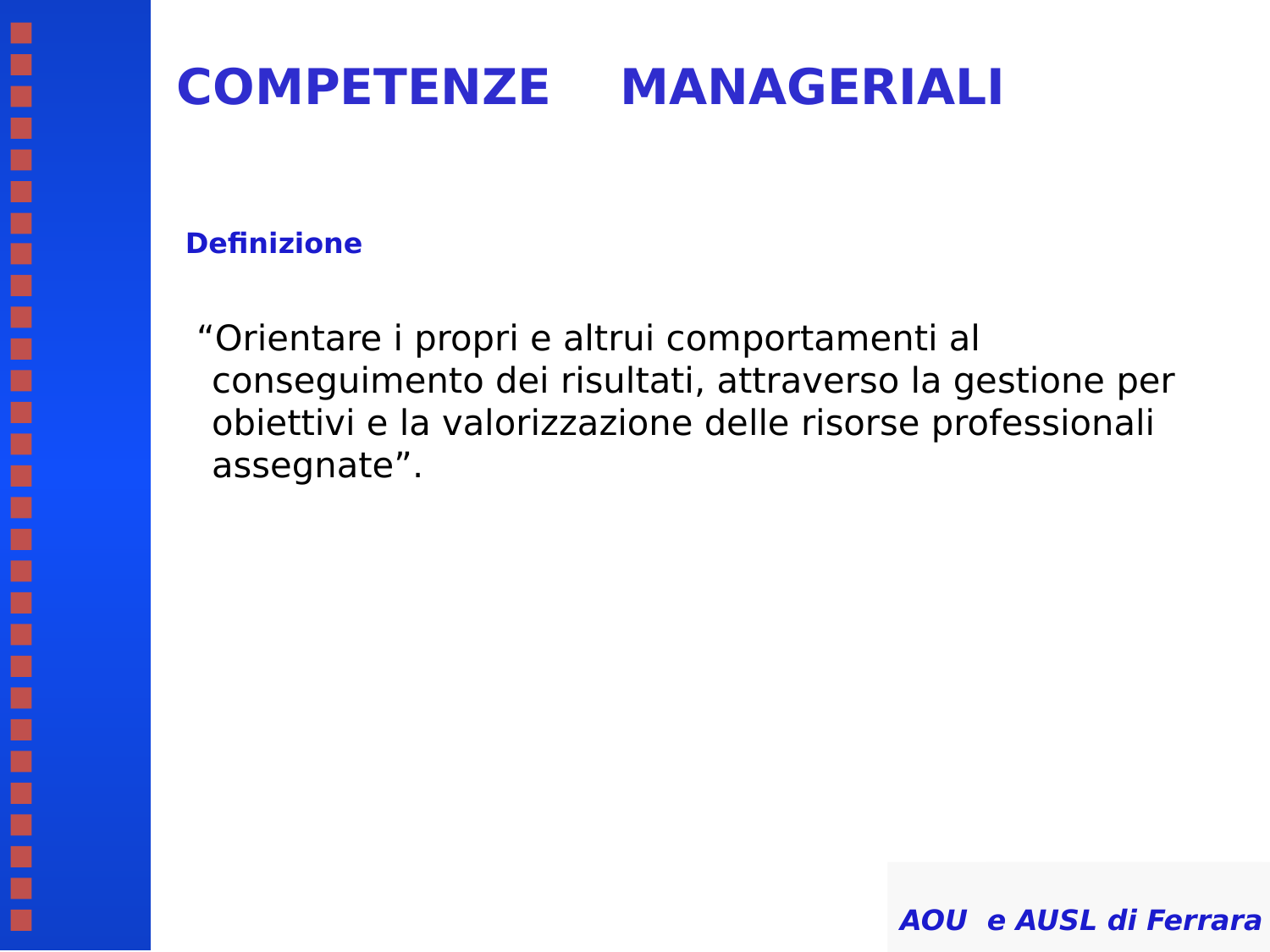

# COMPETENZE    MANAGERIALI

Definizione

 “Orientare i propri e altrui comportamenti al conseguimento dei risultati, attraverso la gestione per obiettivi e la valorizzazione delle risorse professionali assegnate”.

AOU  e AUSL di Ferrara